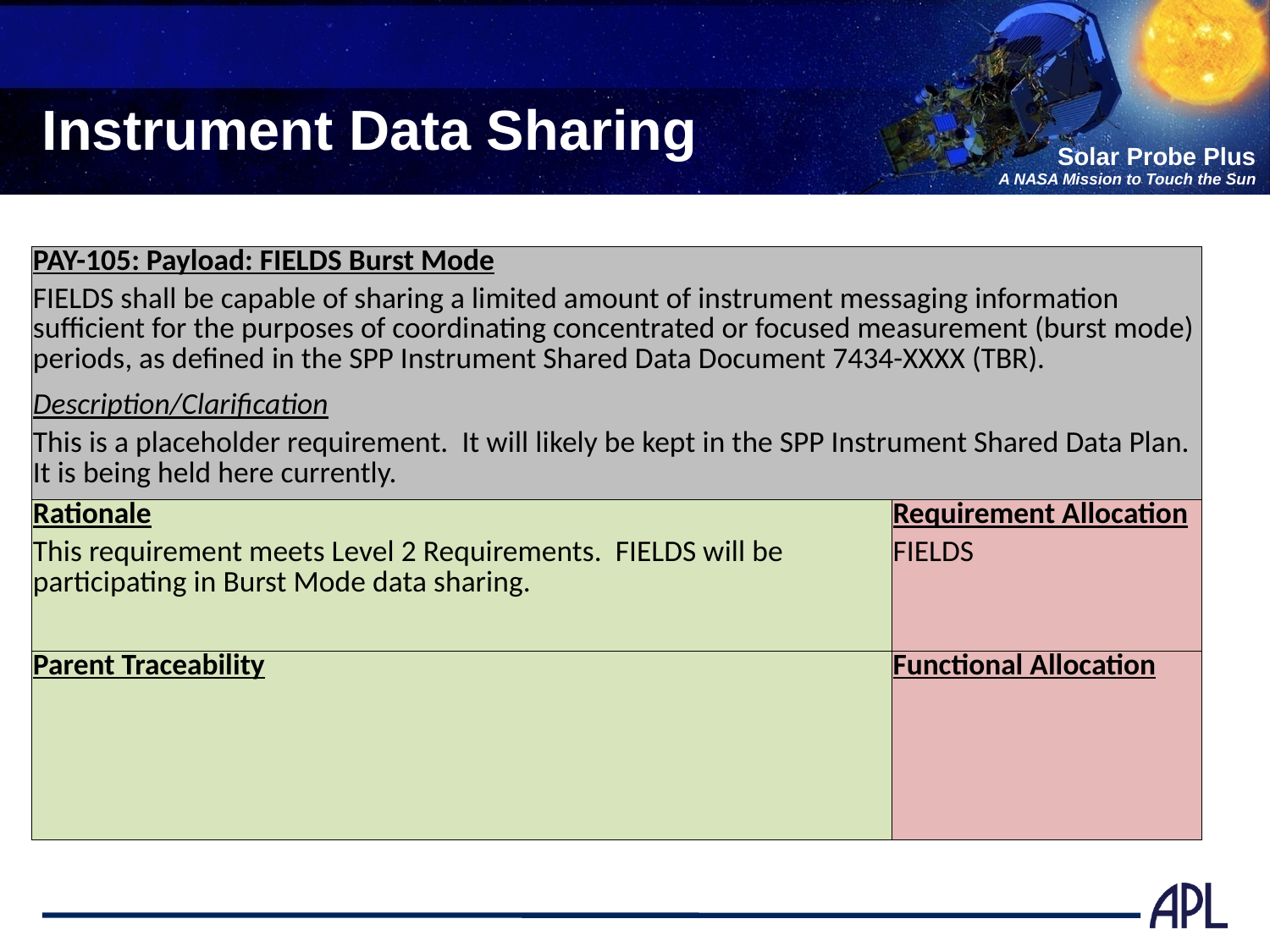

# Instrument Data Sharing
| PAY-105: Payload: FIELDS Burst Mode |  |
| --- | --- |
| FIELDS shall be capable of sharing a limited amount of instrument messaging information sufficient for the purposes of coordinating concentrated or focused measurement (burst mode) periods, as defined in the SPP Instrument Shared Data Document 7434-XXXX (TBR). |  |
| Description/Clarification |  |
| This is a placeholder requirement. It will likely be kept in the SPP Instrument Shared Data Plan. It is being held here currently. |  |
| Rationale | Requirement Allocation |
| This requirement meets Level 2 Requirements. FIELDS will be participating in Burst Mode data sharing. | FIELDS |
| Parent Traceability | Functional Allocation |
|  |  |